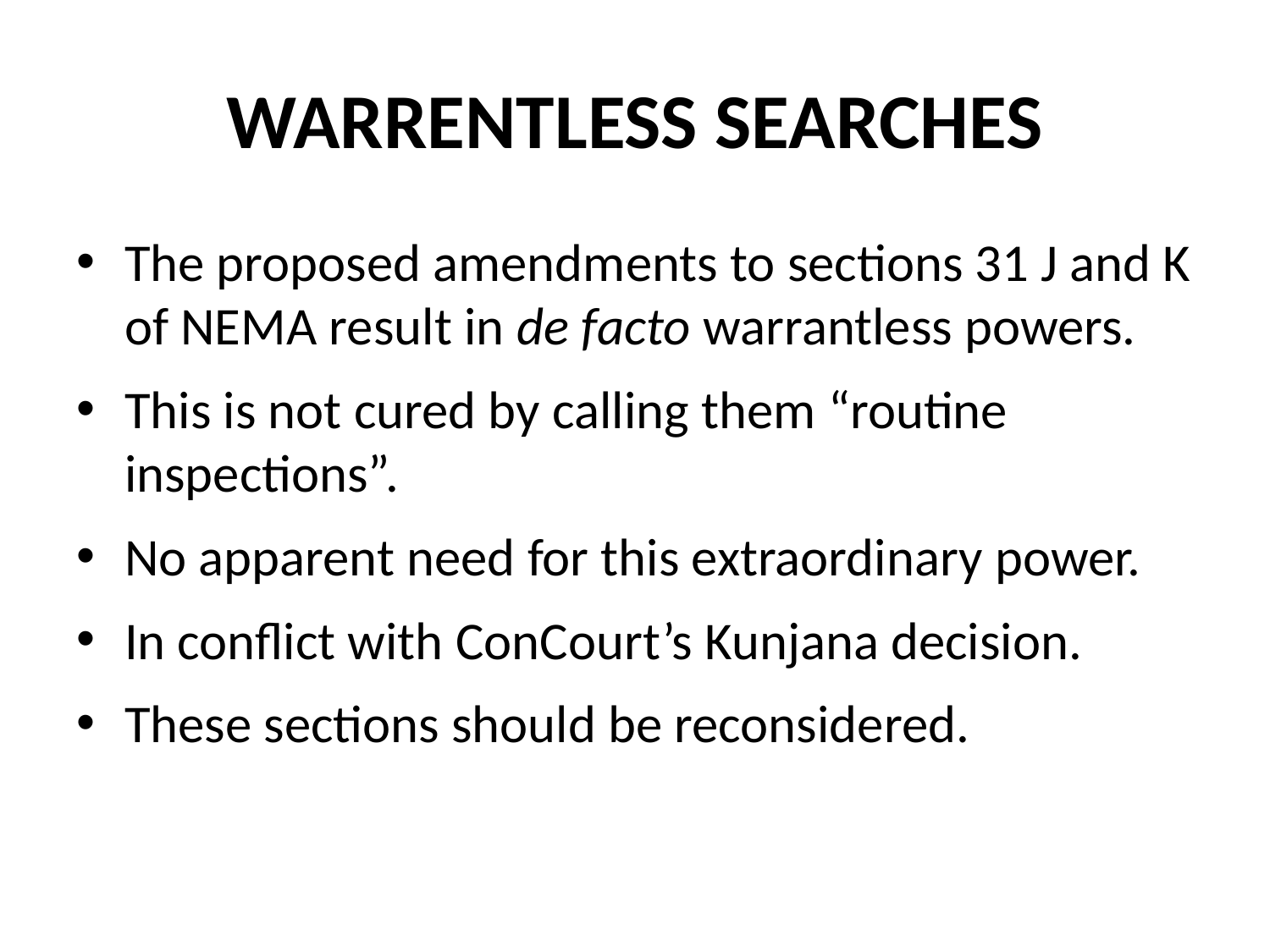

# WARRENTLESS SEARCHES
The proposed amendments to sections 31 J and K of NEMA result in de facto warrantless powers.
This is not cured by calling them “routine inspections”.
No apparent need for this extraordinary power.
In conflict with ConCourt’s Kunjana decision.
These sections should be reconsidered.